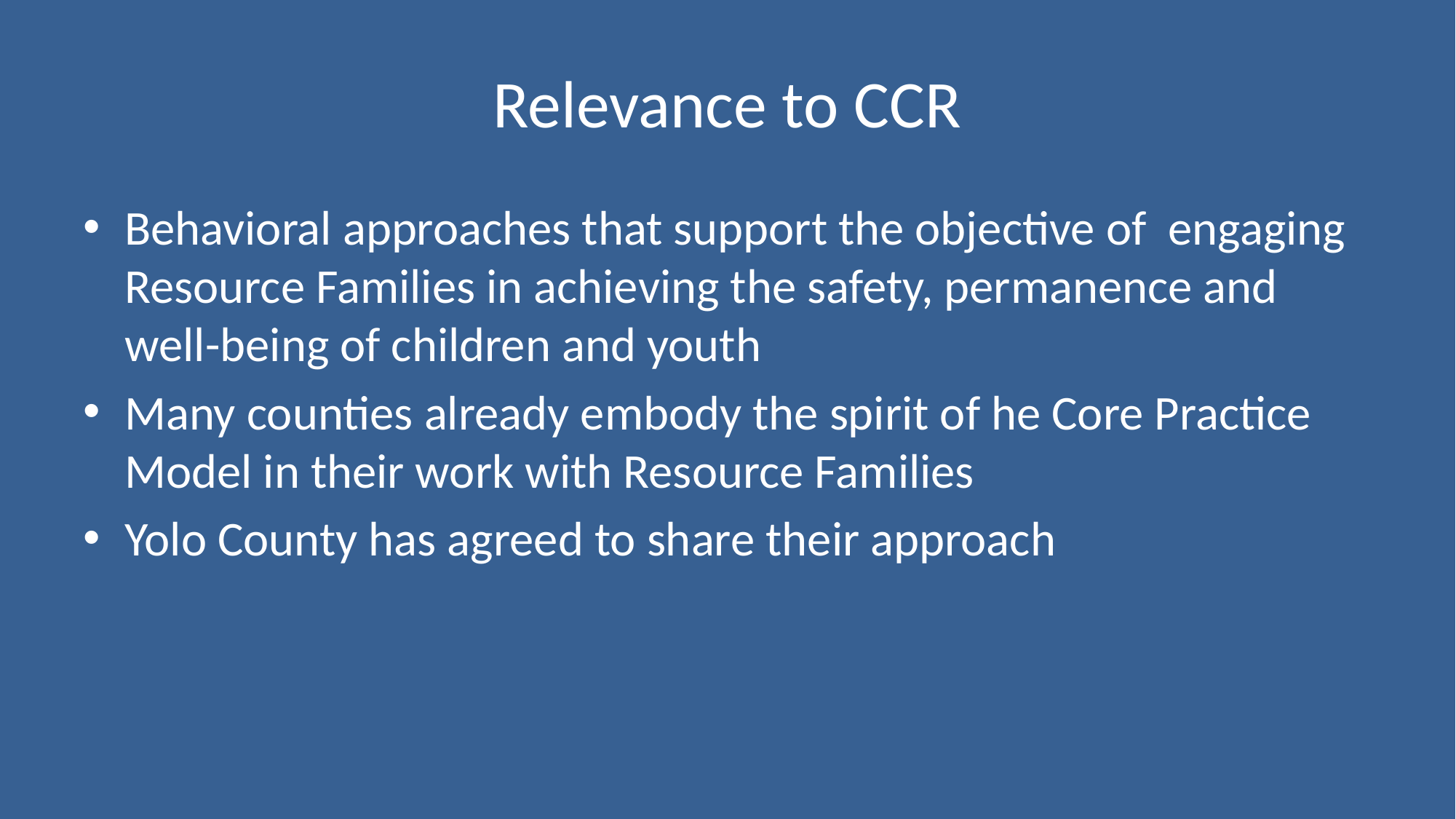

# Relevance to CCR
Behavioral approaches that support the objective of  engaging  Resource Families in achieving the safety, permanence and well-being of children and youth
Many counties already embody the spirit of he Core Practice Model in their work with Resource Families
Yolo County has agreed to share their approach